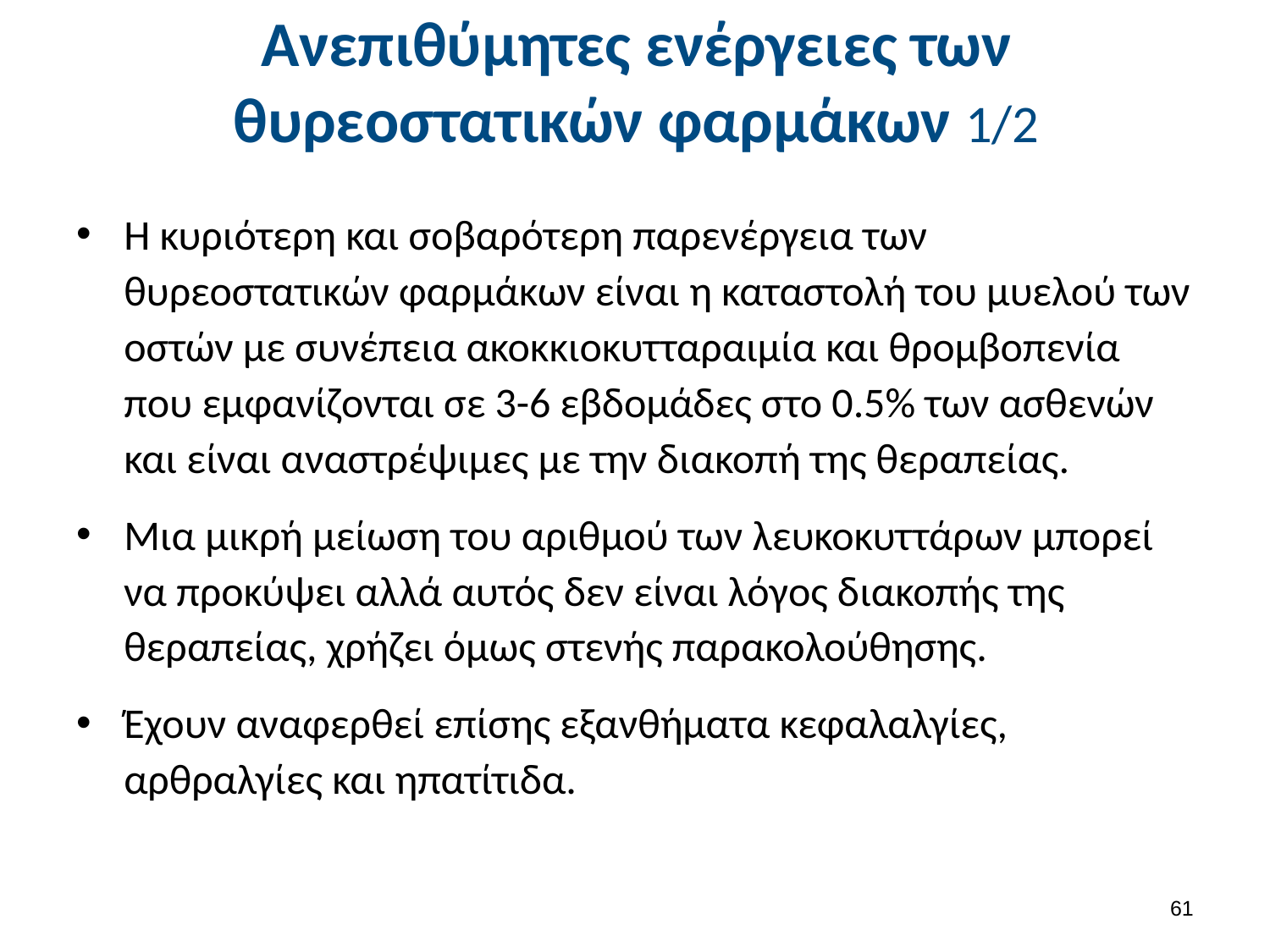

# Ανεπιθύμητες ενέργειες των θυρεοστατικών φαρμάκων 1/2
Η κυριότερη και σοβαρότερη παρενέργεια των θυρεοστατικών φαρμάκων είναι η καταστολή του μυελού των οστών με συνέπεια ακοκκιοκυτταραιμία και θρομβοπενία που εμφανίζονται σε 3-6 εβδομάδες στο 0.5% των ασθενών και είναι αναστρέψιμες με την διακοπή της θεραπείας.
Μια μικρή μείωση του αριθμού των λευκοκυττάρων μπορεί να προκύψει αλλά αυτός δεν είναι λόγος διακοπής της θεραπείας, χρήζει όμως στενής παρακολούθησης.
Έχουν αναφερθεί επίσης εξανθήματα κεφαλαλγίες, αρθραλγίες και ηπατίτιδα.
61